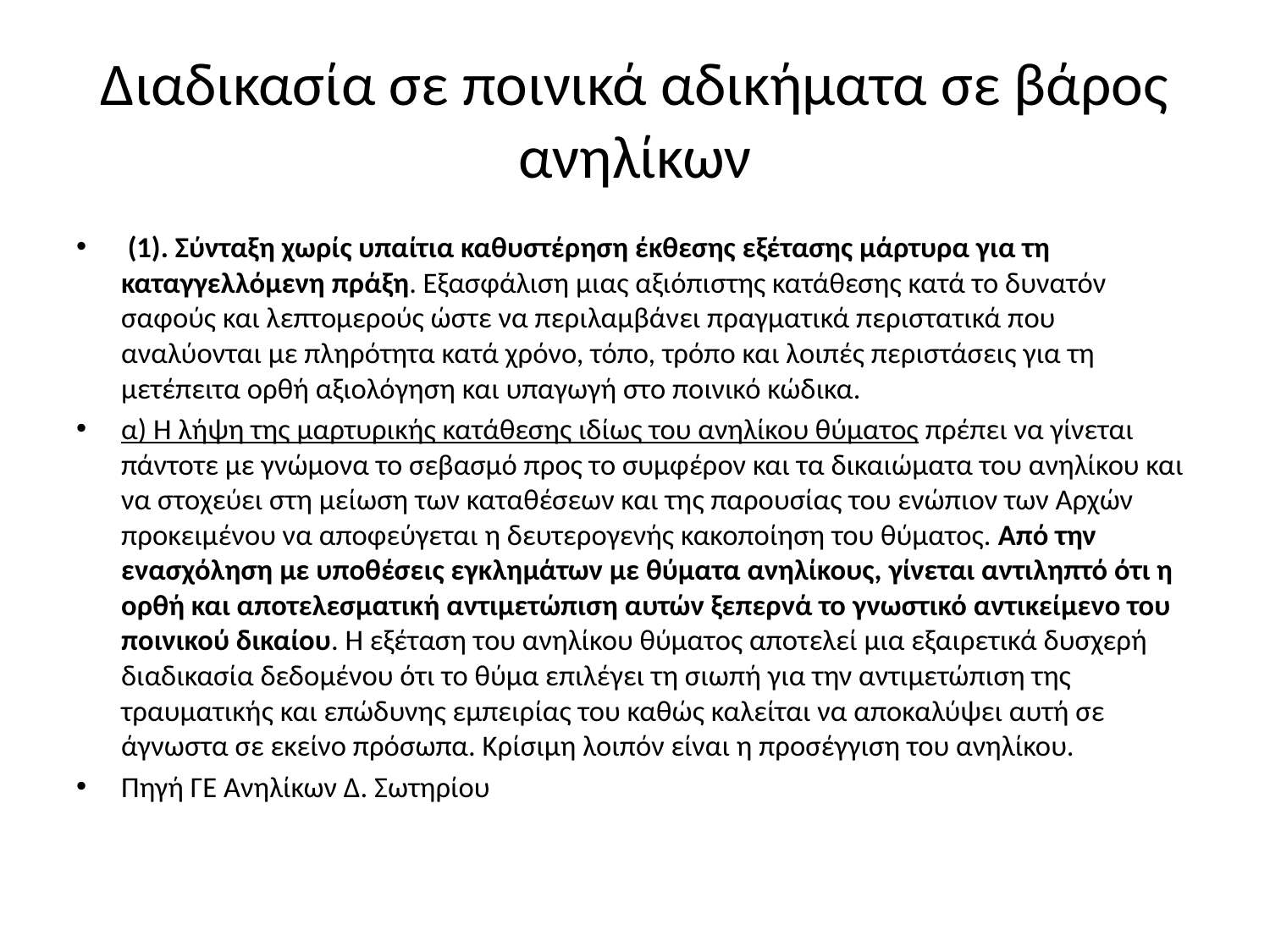

# Διαδικασία σε ποινικά αδικήματα σε βάρος ανηλίκων
 (1). Σύνταξη χωρίς υπαίτια καθυστέρηση έκθεσης εξέτασης μάρτυρα για τη καταγγελλόμενη πράξη. Εξασφάλιση μιας αξιόπιστης κατάθεσης κατά το δυνατόν σαφούς και λεπτομερούς ώστε να περιλαμβάνει πραγματικά περιστατικά που αναλύονται με πληρότητα κατά χρόνο, τόπο, τρόπο και λοιπές περιστάσεις για τη μετέπειτα ορθή αξιολόγηση και υπαγωγή στο ποινικό κώδικα.
α) Η λήψη της μαρτυρικής κατάθεσης ιδίως του ανηλίκου θύματος πρέπει να γίνεται πάντοτε με γνώμονα το σεβασμό προς το συμφέρον και τα δικαιώματα του ανηλίκου και να στοχεύει στη μείωση των καταθέσεων και της παρουσίας του ενώπιον των Αρχών προκειμένου να αποφεύγεται η δευτερογενής κακοποίηση του θύματος. Από την ενασχόληση με υποθέσεις εγκλημάτων με θύματα ανηλίκους, γίνεται αντιληπτό ότι η ορθή και αποτελεσματική αντιμετώπιση αυτών ξεπερνά το γνωστικό αντικείμενο του ποινικού δικαίου. Η εξέταση του ανηλίκου θύματος αποτελεί μια εξαιρετικά δυσχερή διαδικασία δεδομένου ότι το θύμα επιλέγει τη σιωπή για την αντιμετώπιση της τραυματικής και επώδυνης εμπειρίας του καθώς καλείται να αποκαλύψει αυτή σε άγνωστα σε εκείνο πρόσωπα. Κρίσιμη λοιπόν είναι η προσέγγιση του ανηλίκου.
Πηγή ΓΕ Ανηλίκων Δ. Σωτηρίου